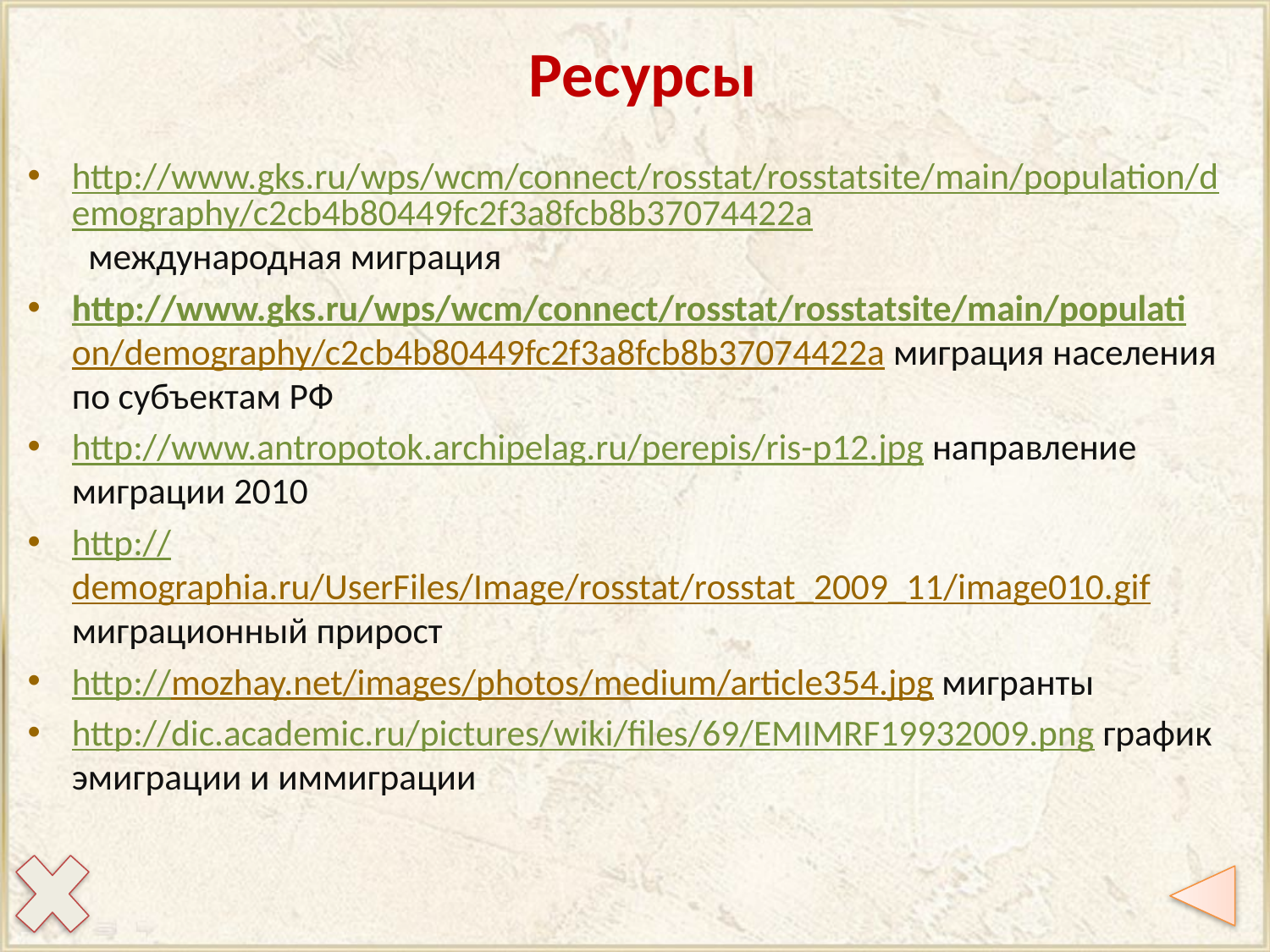

# Ресурсы
http://www.gks.ru/wps/wcm/connect/rosstat/rosstatsite/main/population/demography/c2cb4b80449fc2f3a8fcb8b37074422a  международная миграция
http://www.gks.ru/wps/wcm/connect/rosstat/rosstatsite/main/population/demography/c2cb4b80449fc2f3a8fcb8b37074422a миграция населения по субъектам РФ
http://www.antropotok.archipelag.ru/perepis/ris-p12.jpg направление миграции 2010
http://demographia.ru/UserFiles/Image/rosstat/rosstat_2009_11/image010.gif миграционный прирост
http://mozhay.net/images/photos/medium/article354.jpg мигранты
http://dic.academic.ru/pictures/wiki/files/69/EMIMRF19932009.png график эмиграции и иммиграции